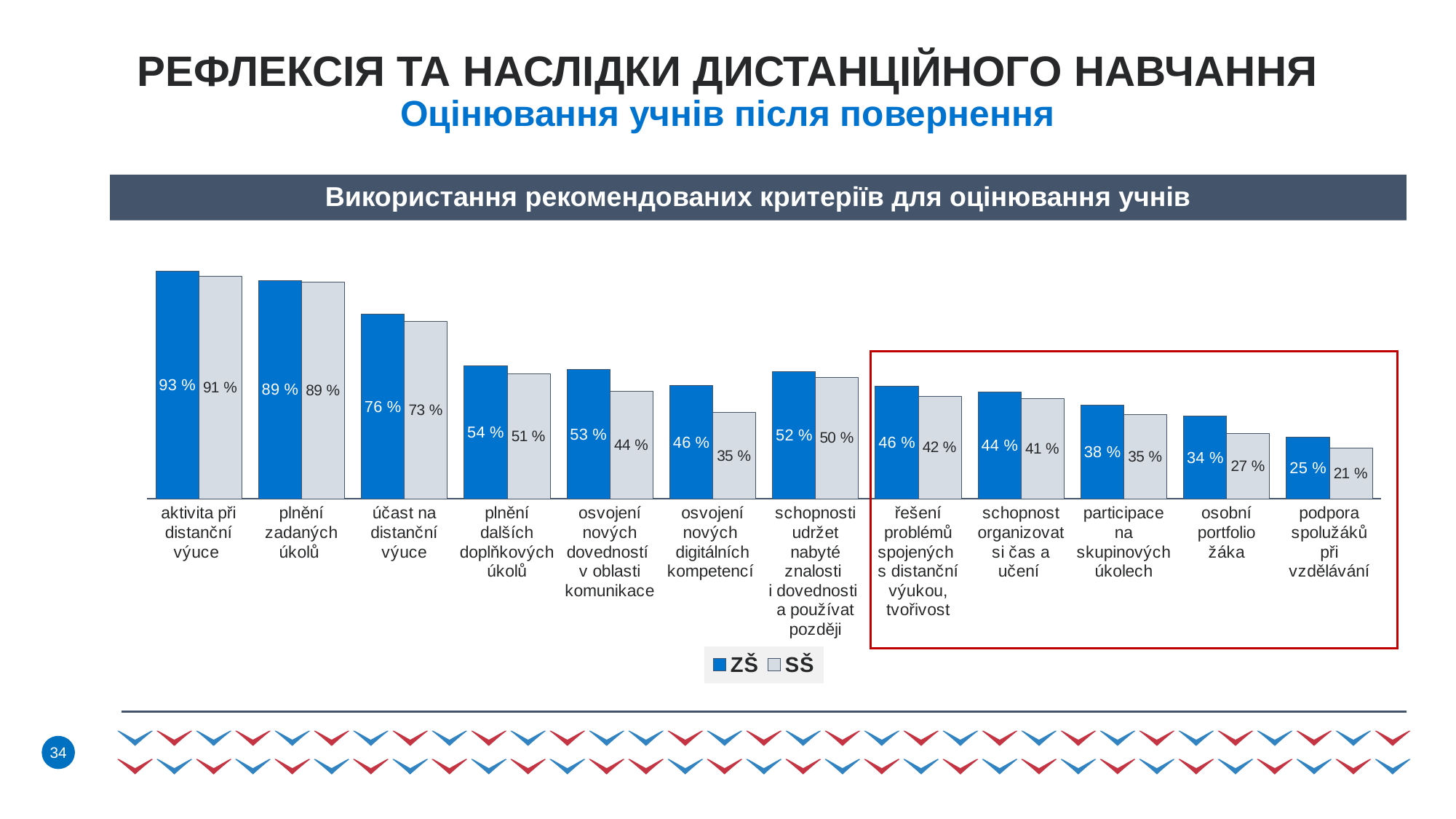

# РЕФЛЕКСІЯ ТА НАСЛІДКИ ДИСТАНЦІЙНОГО НАВЧАННЯ Оцінювання учнів після повернення
Використання рекомендованих критеріїв для оцінювання учнів

### Chart

| Category | ZŠ | SŠ |
|---|---|---|
| aktivita při distanční výuce  | 0.931740614334471 | 0.9107806691449816 |
| plnění zadaných úkolů  | 0.8948805460750853 | 0.8884758364312267 |
| účast na distanční výuce | 0.7556313993174062 | 0.7267657992565055 |
| plnění dalších doplňkových úkolů | 0.5440273037542662 | 0.5130111524163569 |
| osvojení nových dovedností
v oblasti komunikace | 0.5290102389078498 | 0.44052044609665425 |
| osvojení nových
digitálních kompetencí  | 0.46484641638225255 | 0.35315985130111527 |
| schopnosti udržet nabyté znalosti
i dovednosti  a používat později | 0.5221843003412969 | 0.4962825278810408 |
| řešení problémů spojených
s distanční výukou, tvořivost | 0.4621160409556314 | 0.4200743494423792 |
| schopnost organizovat si čas a učení  | 0.43822525597269624 | 0.41078066914498135 |
| participace na skupinových úkolech | 0.3836177474402731 | 0.34572490706319703 |
| osobní portfolio žáka | 0.33993174061433445 | 0.26765799256505574 |
| podpora spolužáků při vzdělávání | 0.2525597269624573 | 0.20817843866171004 |